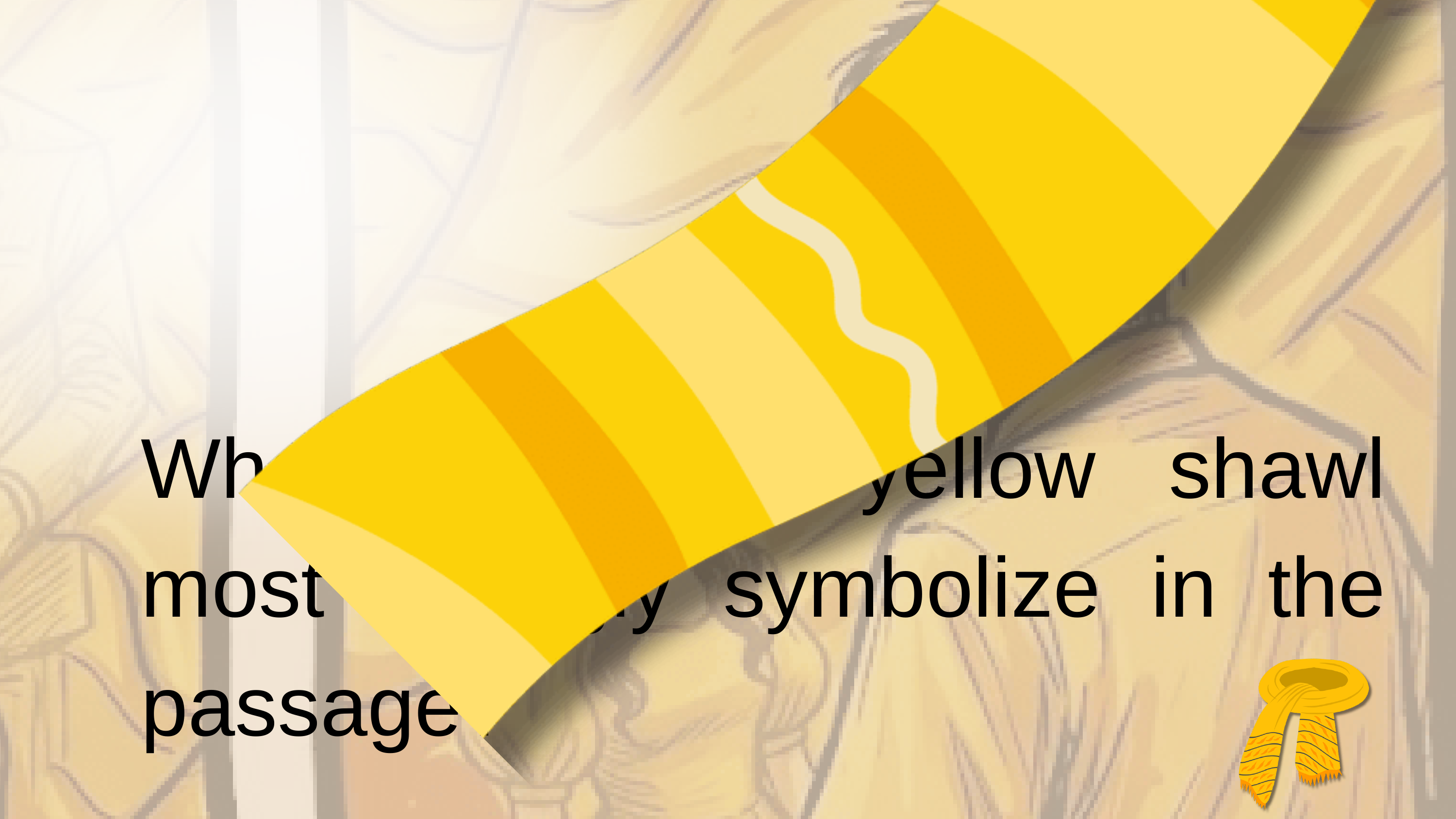

What does the yellow shawl most strongly symbolize in the passage?